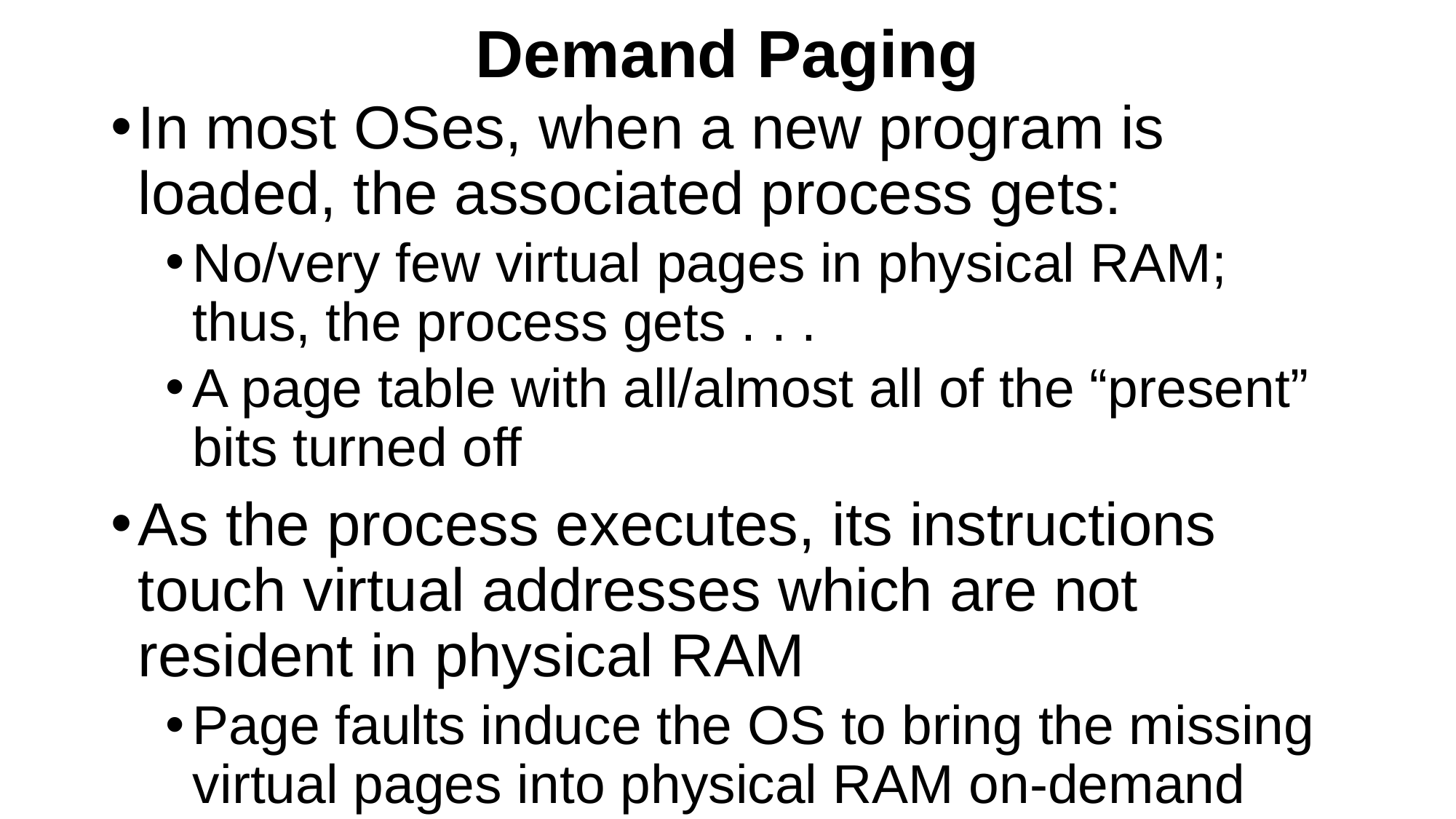

# Demand Paging
In most OSes, when a new program is loaded, the associated process gets:
No/very few virtual pages in physical RAM; thus, the process gets . . .
A page table with all/almost all of the “present” bits turned off
As the process executes, its instructions touch virtual addresses which are not resident in physical RAM
Page faults induce the OS to bring the missing virtual pages into physical RAM on-demand